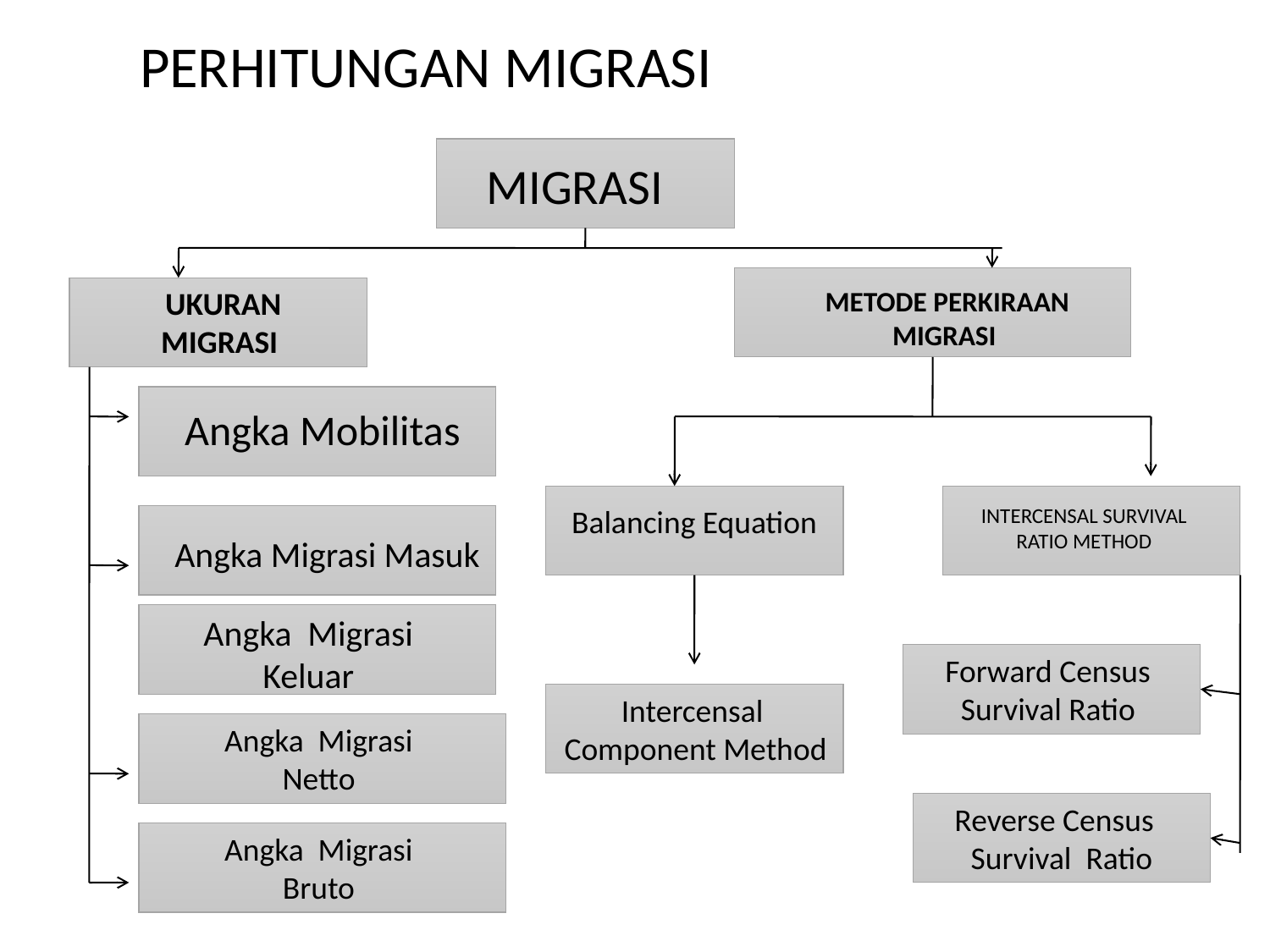

# PERHITUNGAN MIGRASI

MIGRASI

UKURAN MIGRASI
METODE PERKIRAAN MIGRASI

Angka Mobilitas

Balancing Equation
INTERCENSAL SURVIVAL
RATIO METHOD

Angka Migrasi Masuk

Angka  Migrasi
Keluar
Forward Census
Survival Ratio

Intercensal
Component Method
Angka  Migrasi
Netto
Reverse Census
Survival  Ratio
Angka  Migrasi
Bruto